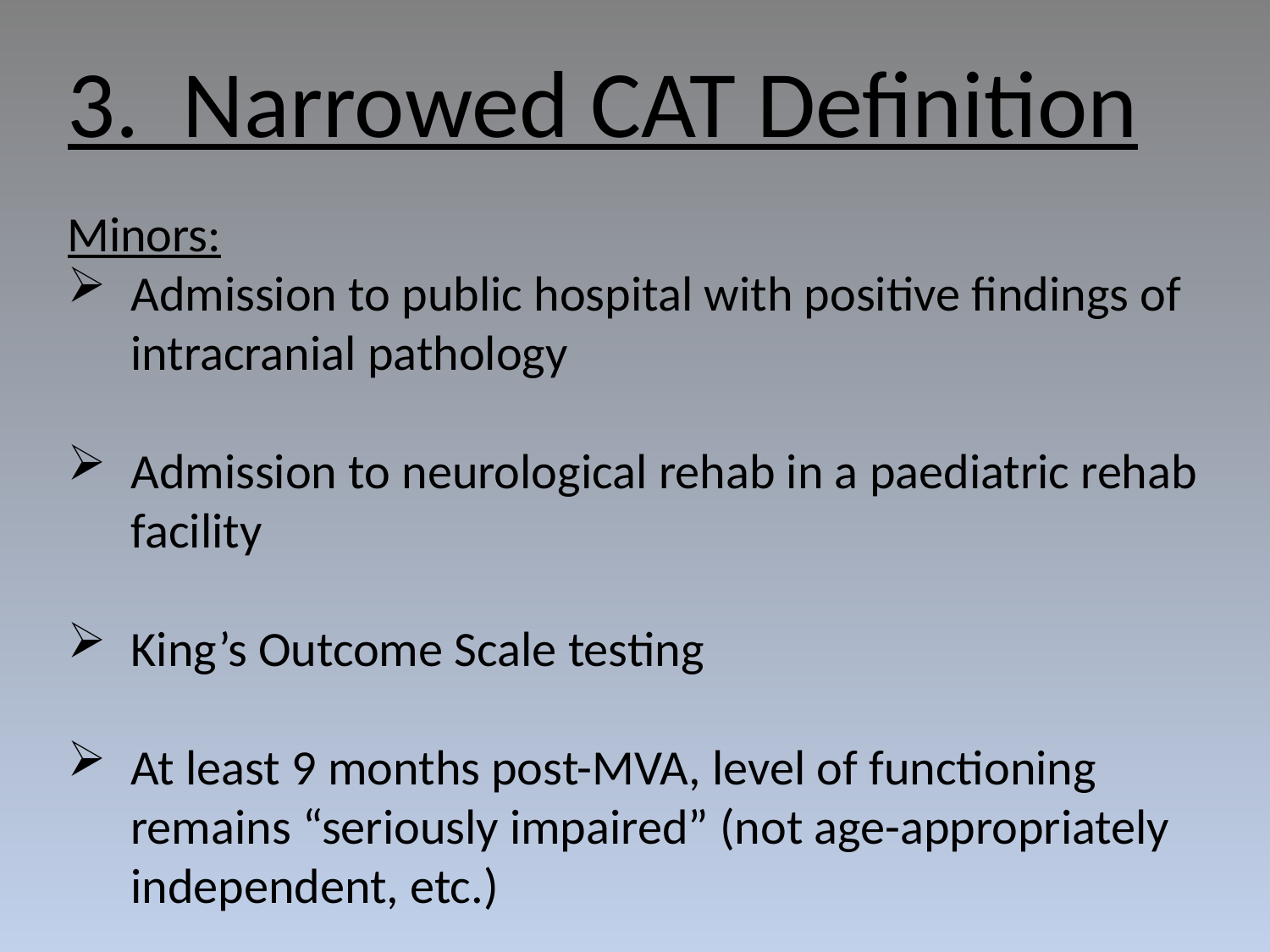

3.  Narrowed CAT Definition
Minors:
Admission to public hospital with positive findings of intracranial pathology

Admission to neurological rehab in a paediatric rehab facility

King’s Outcome Scale testing

At least 9 months post-MVA, level of functioning remains “seriously impaired” (not age-appropriately independent, etc.)